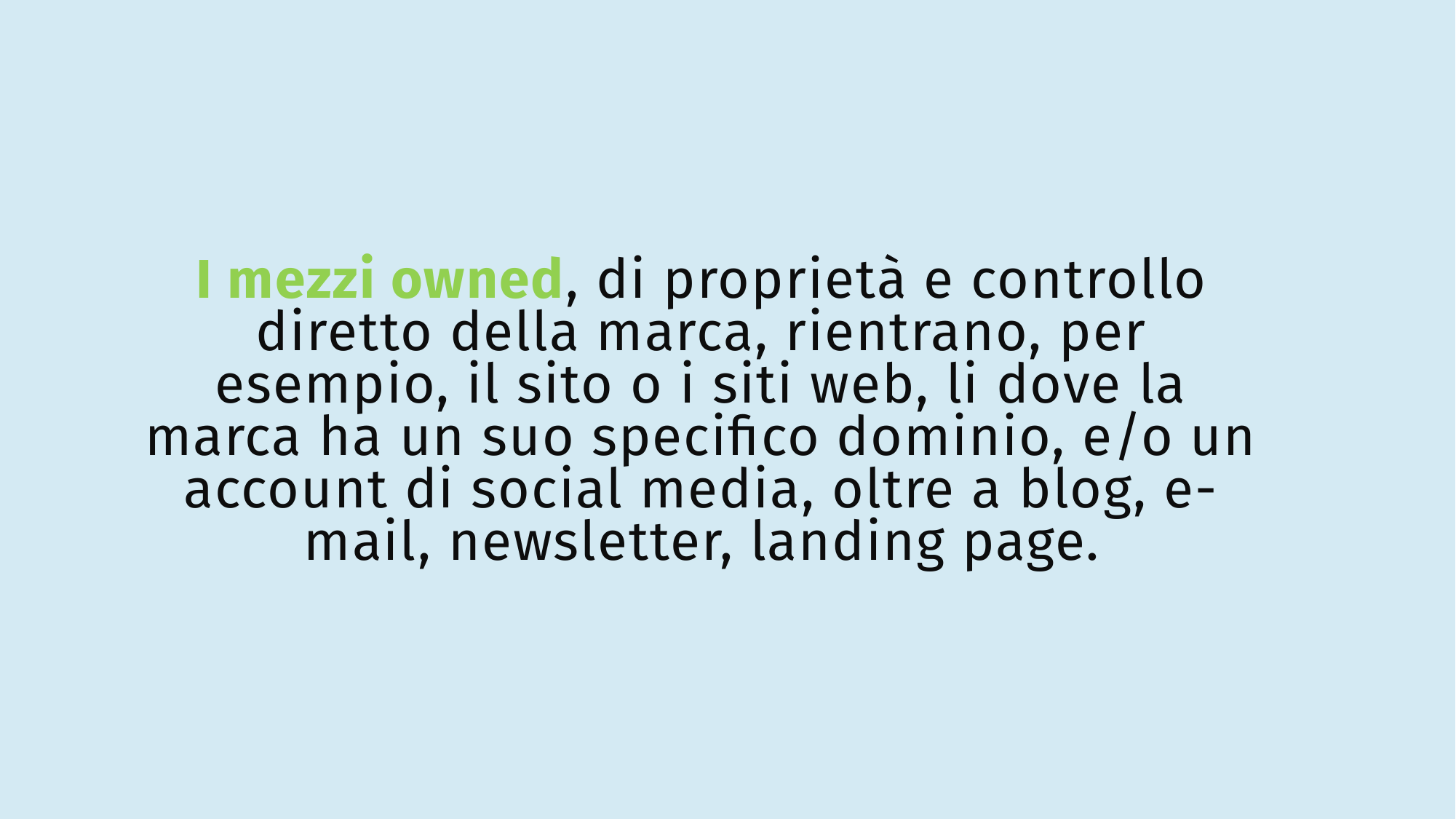

# I mezzi owned, di proprietà e controllo diretto della marca, rientrano, per esempio, il sito o i siti web, li dove la marca ha un suo specifico dominio, e/o un account di social media, oltre a blog, e-mail, newsletter, landing page.